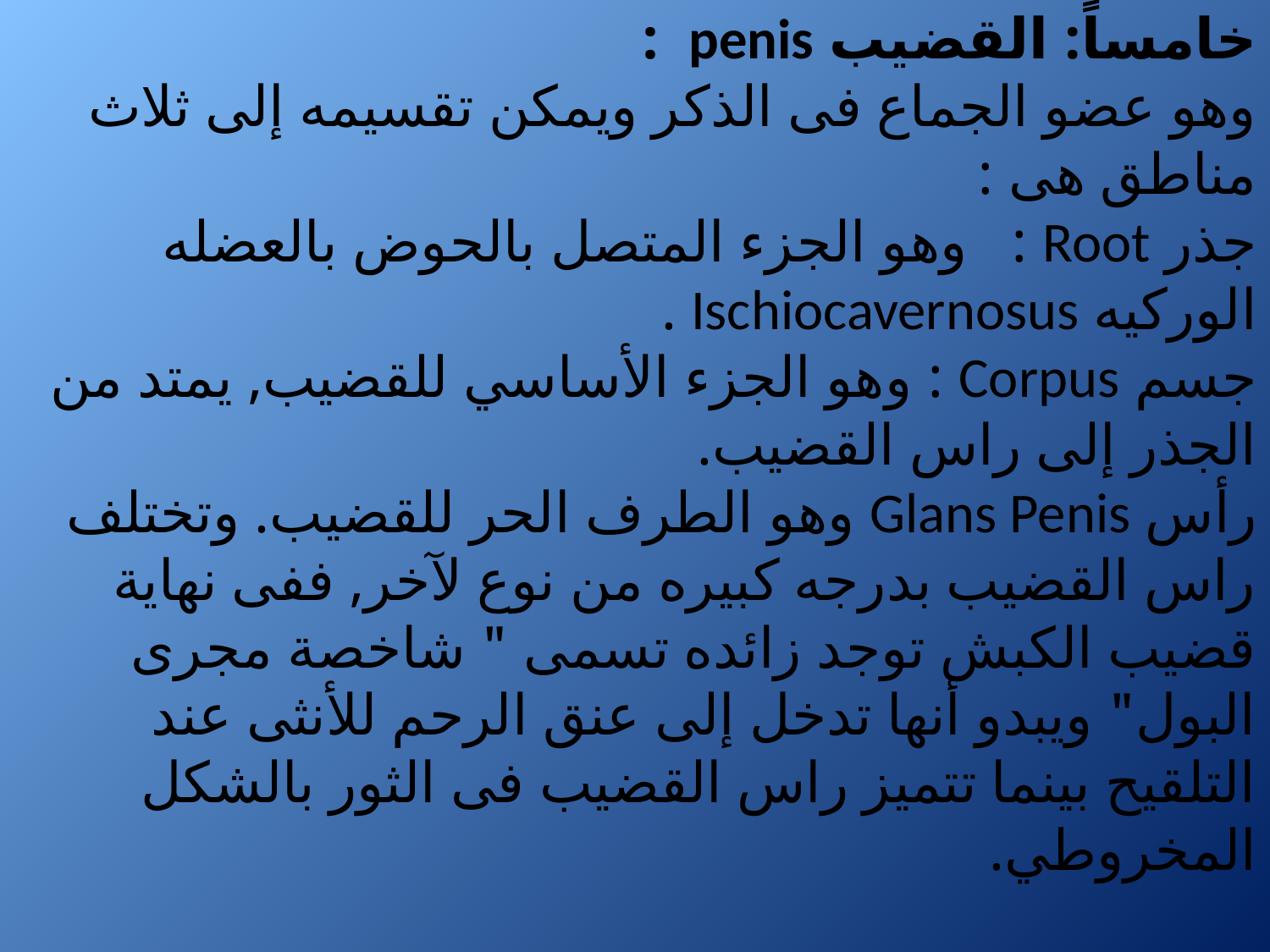

# خامساً: القضيب penis  : وهو عضو الجماع فى الذكر ويمكن تقسيمه إلى ثلاث مناطق هى : جذر Root :   وهو الجزء المتصل بالحوض بالعضله الوركيه Ischiocavernosus . جسم Corpus : وهو الجزء الأساسي للقضيب, يمتد من الجذر إلى راس القضيب. رأس Glans Penis وهو الطرف الحر للقضيب. وتختلف راس القضيب بدرجه كبيره من نوع لآخر, ففى نهاية قضيب الكبش توجد زائده تسمى " شاخصة مجرى البول" ويبدو أنها تدخل إلى عنق الرحم للأنثى عند التلقيح بينما تتميز راس القضيب فى الثور بالشكل المخروطي.